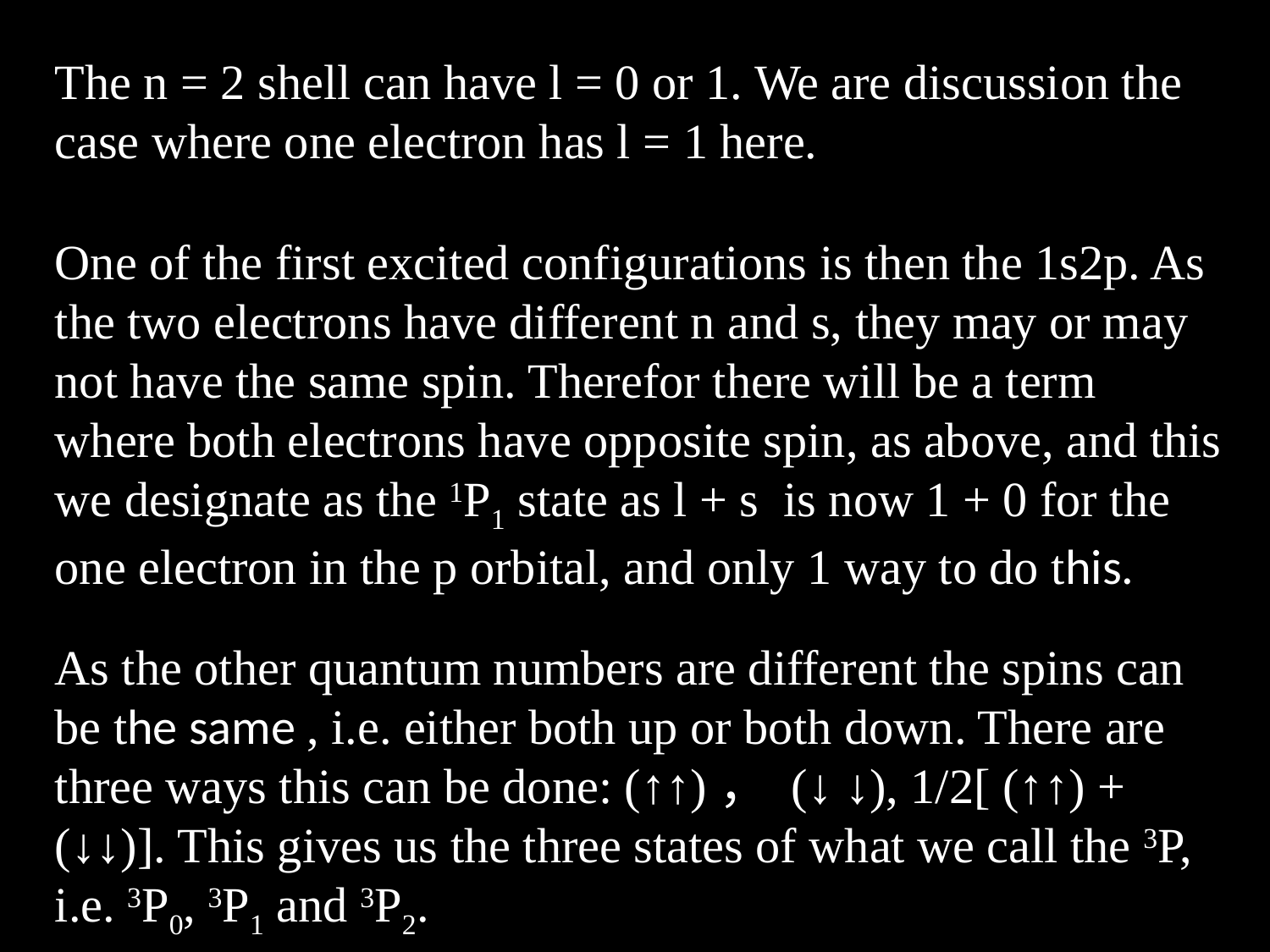

The n = 2 shell can have l = 0 or 1. We are discussion the case where one electron has l = 1 here.

One of the first excited configurations is then the 1s2p. As the two electrons have different n and s, they may or may not have the same spin. Therefor there will be a term where both electrons have opposite spin, as above, and this we designate as the 1P1 state as l + s  is now 1 + 0 for the one electron in the p orbital, and only 1 way to do this.

As the other quantum numbers are different the spins can be the same , i.e. either both up or both down. There are three ways this can be done: (↑↑)， (↓ ↓), 1/2[ (↑↑) + (↓↓)]. This gives us the three states of what we call the 3P, i.e. 3P0, 3P1 and 3P2.